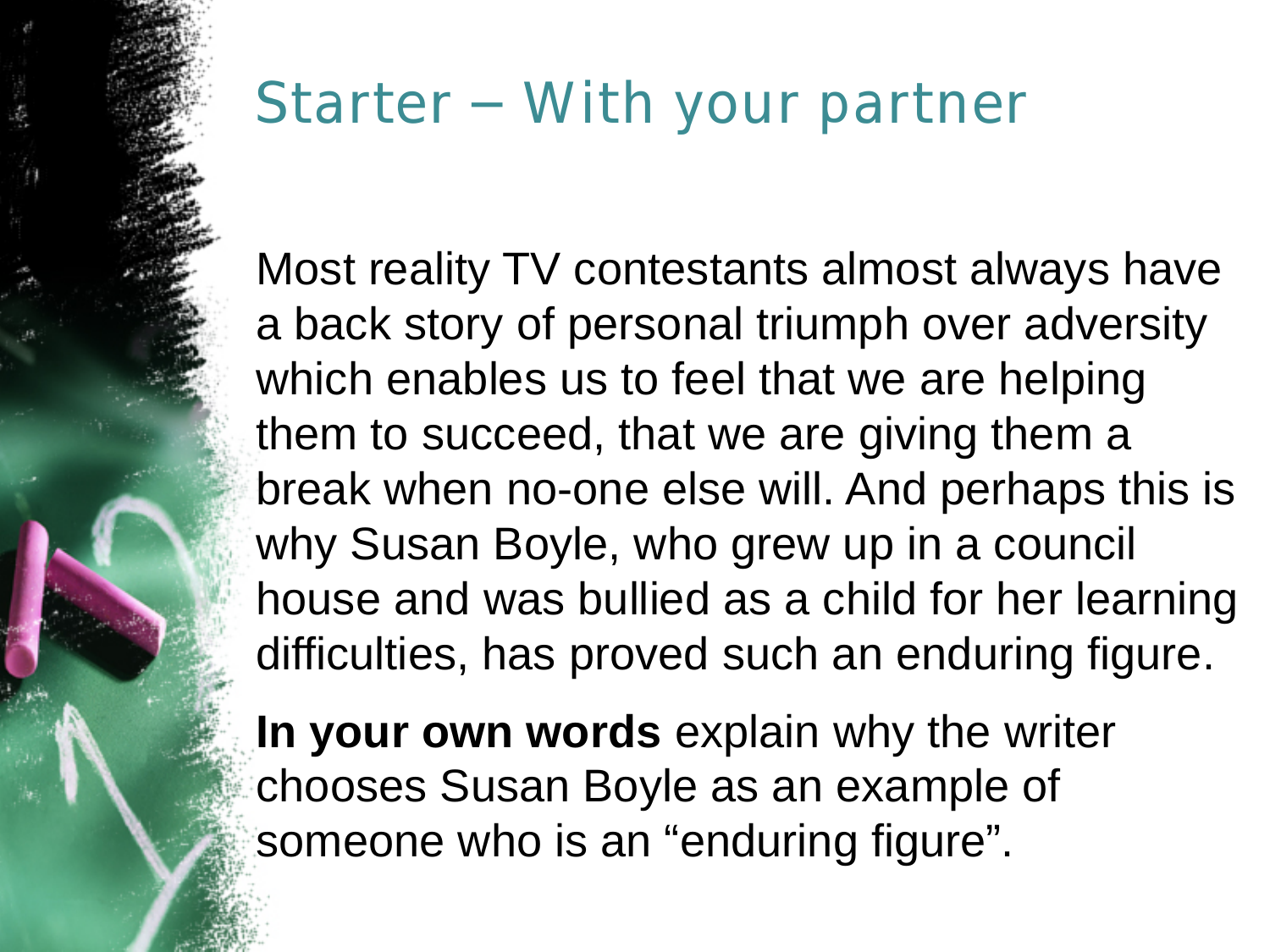

# Starter – With your partner

Most reality TV contestants almost always have a back story of personal triumph over adversity which enables us to feel that we are helping them to succeed, that we are giving them a break when no-one else will. And perhaps this is why Susan Boyle, who grew up in a council house and was bullied as a child for her learning difficulties, has proved such an enduring figure.
In your own words explain why the writer chooses Susan Boyle as an example of someone who is an “enduring figure”.